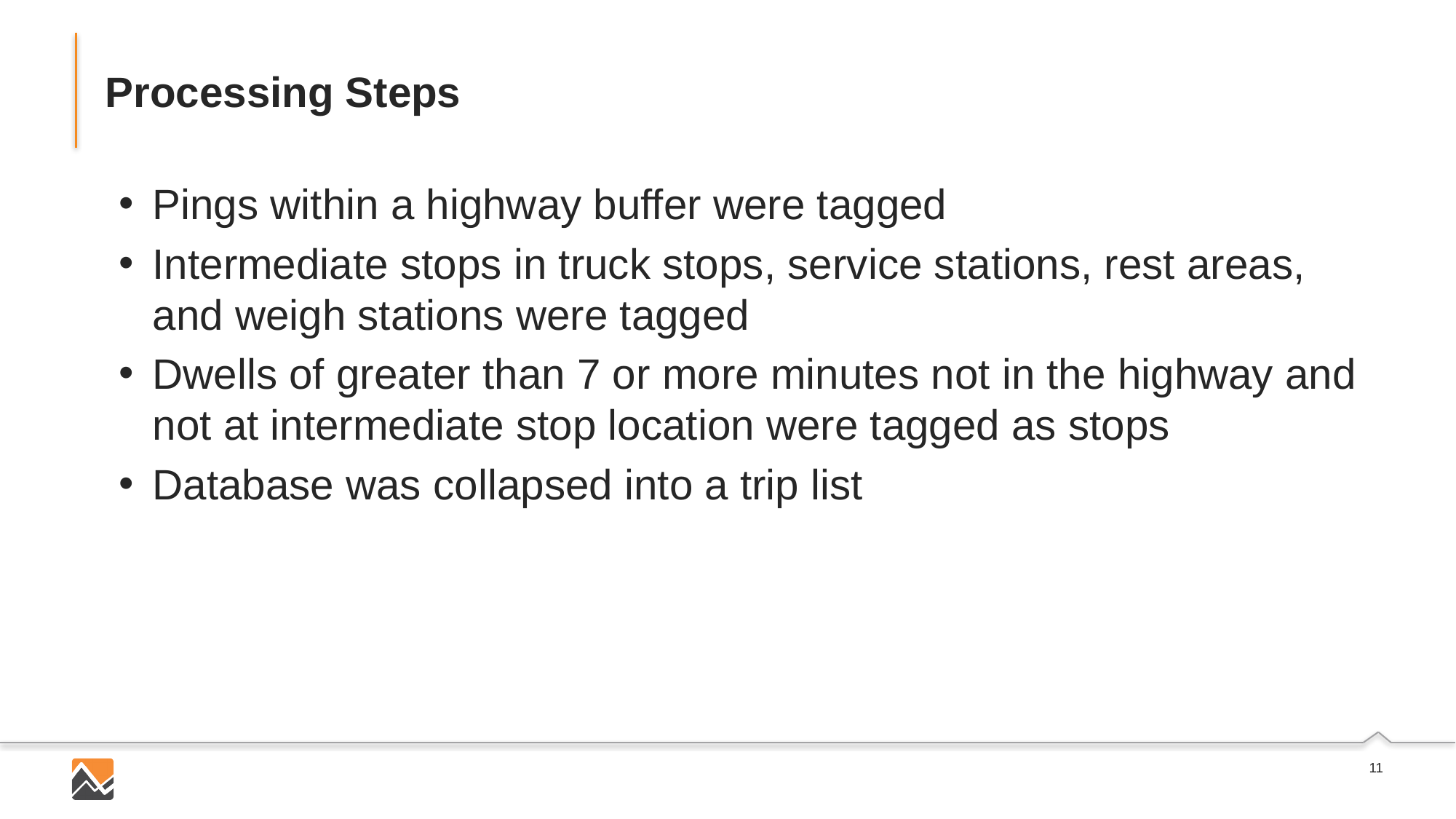

# Processing Steps
Pings within a highway buffer were tagged
Intermediate stops in truck stops, service stations, rest areas, and weigh stations were tagged
Dwells of greater than 7 or more minutes not in the highway and not at intermediate stop location were tagged as stops
Database was collapsed into a trip list